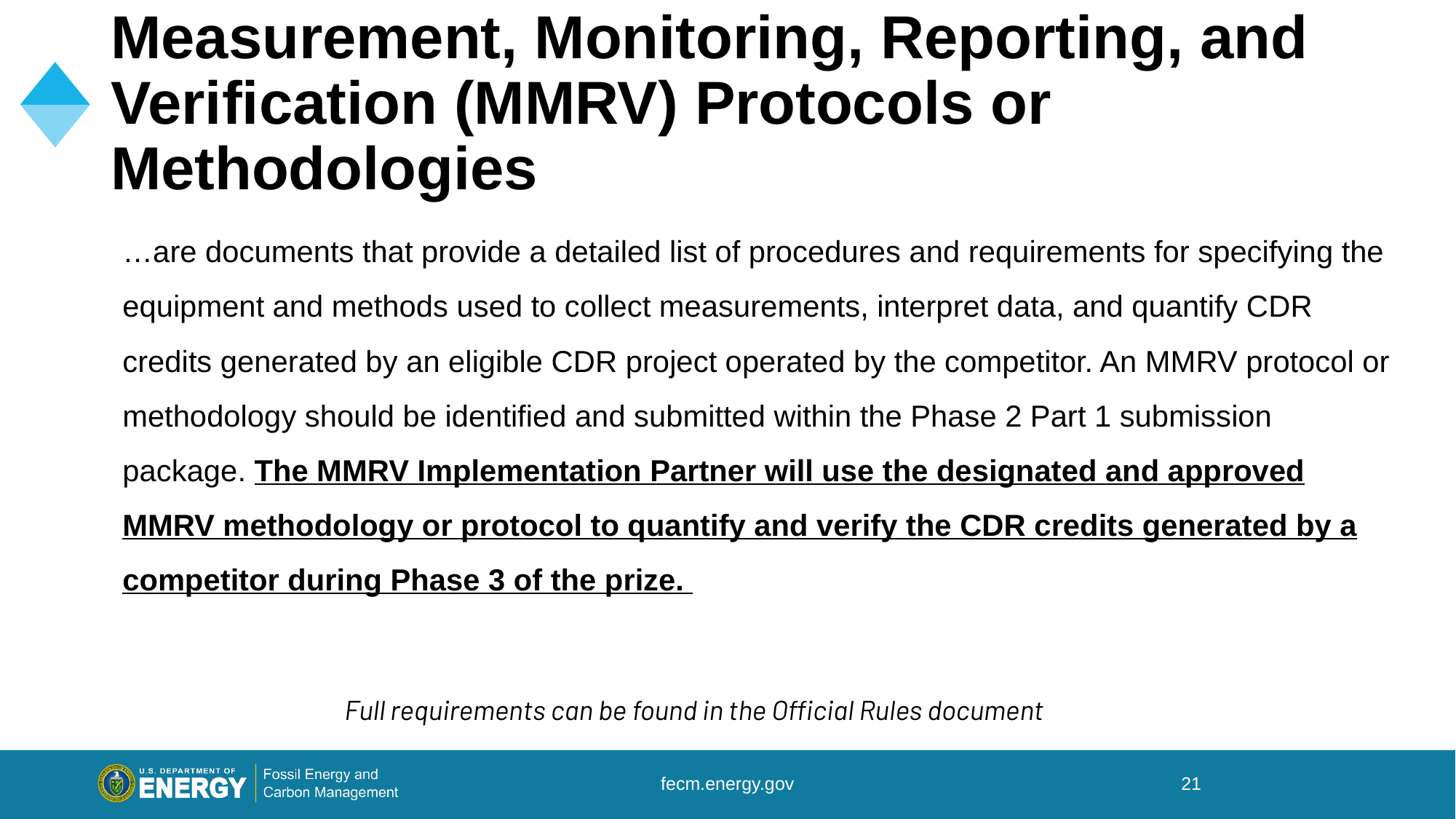

# Measurement, Monitoring, Reporting, and Verification (MMRV) Protocols or Methodologies
…are documents that provide a detailed list of procedures and requirements for specifying the equipment and methods used to collect measurements, interpret data, and quantify CDR credits generated by an eligible CDR project operated by the competitor. An MMRV protocol or methodology should be identified and submitted within the Phase 2 Part 1 submission package. The MMRV Implementation Partner will use the designated and approved MMRV methodology or protocol to quantify and verify the CDR credits generated by a competitor during Phase 3 of the prize.
Full requirements can be found in the Official Rules document